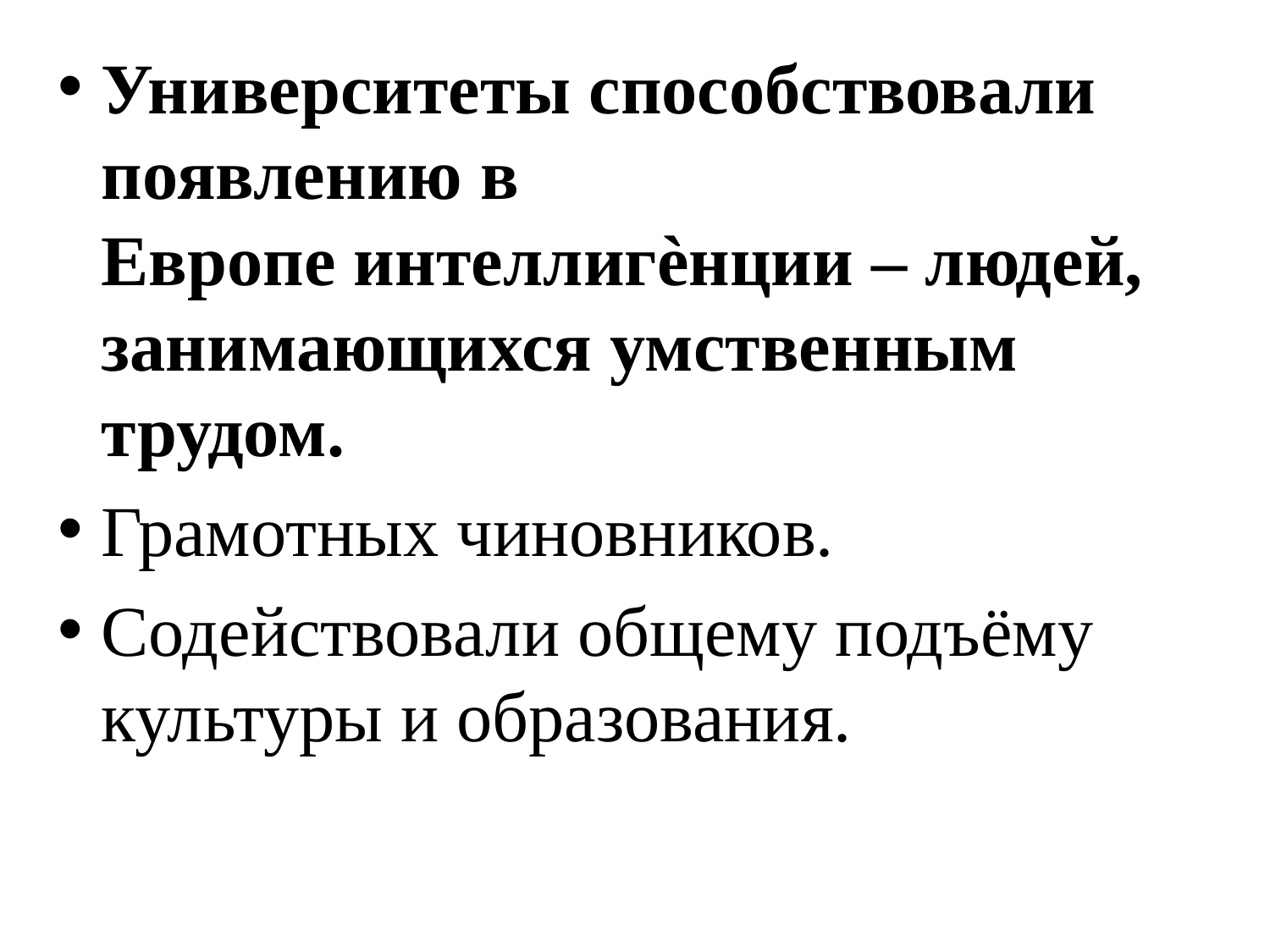

Университеты способствовали появлению в Европе интеллигѐнции – людей, занимающихся умственным трудом.
Грамотных чиновников.
Содействовали общему подъёму культуры и образования.